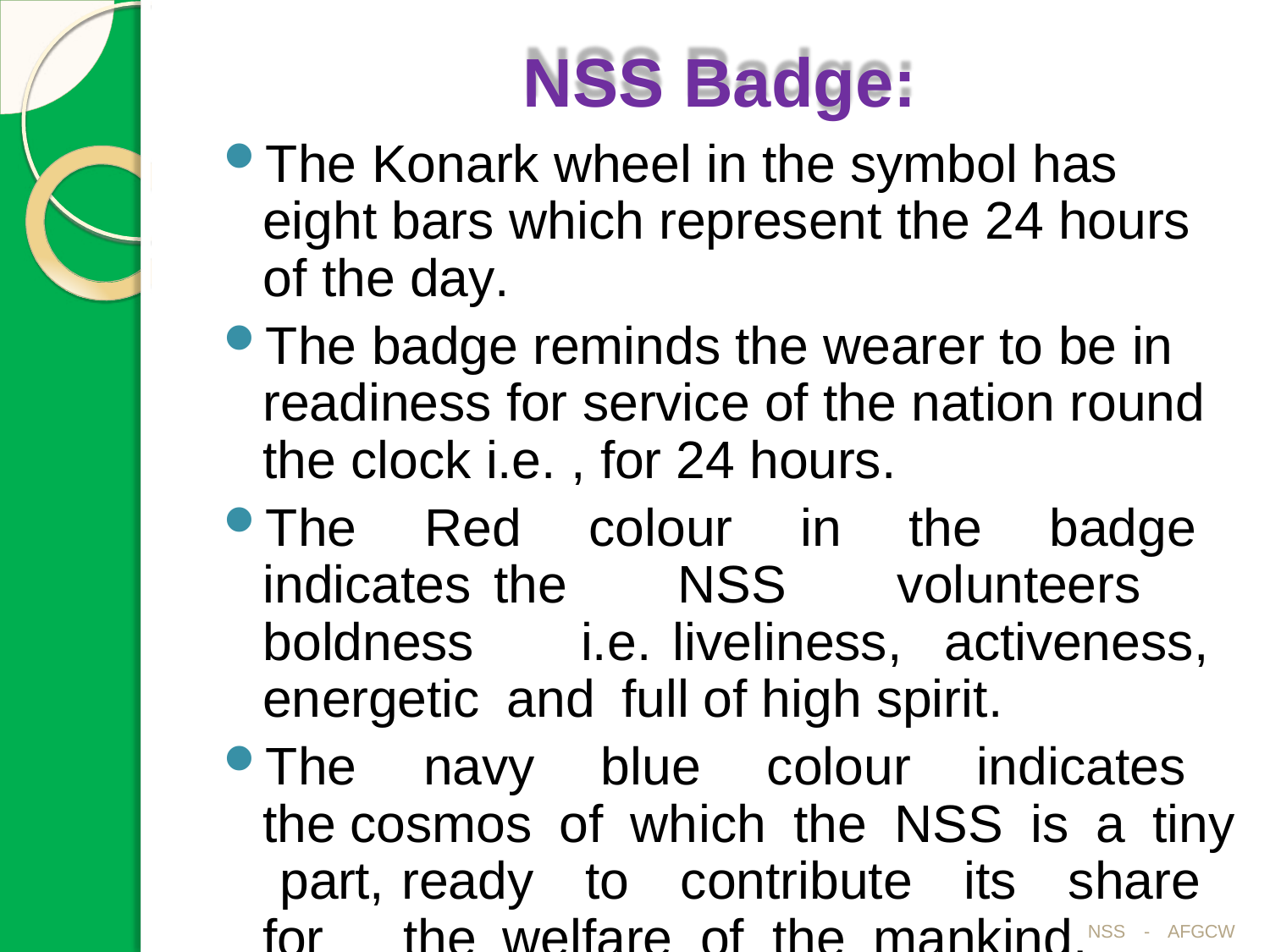

# NSS Badge:
The Konark wheel in the symbol has eight bars which represent the 24 hours of the day.
The badge reminds the wearer to be in readiness for service of the nation round the clock i.e. , for 24 hours.
The  Red  colour  in  the  badge  indicates the     NSS     volunteers     boldness     i.e. liveliness,  activeness,  energetic  and  full of high spirit.
The    navy    blue    colour    indicates    the cosmos  of  which  the  NSS  is  a  tiny  part, ready   to   contribute   its   share   for   the welfare of the mankind.NSS - AFGCW 	7